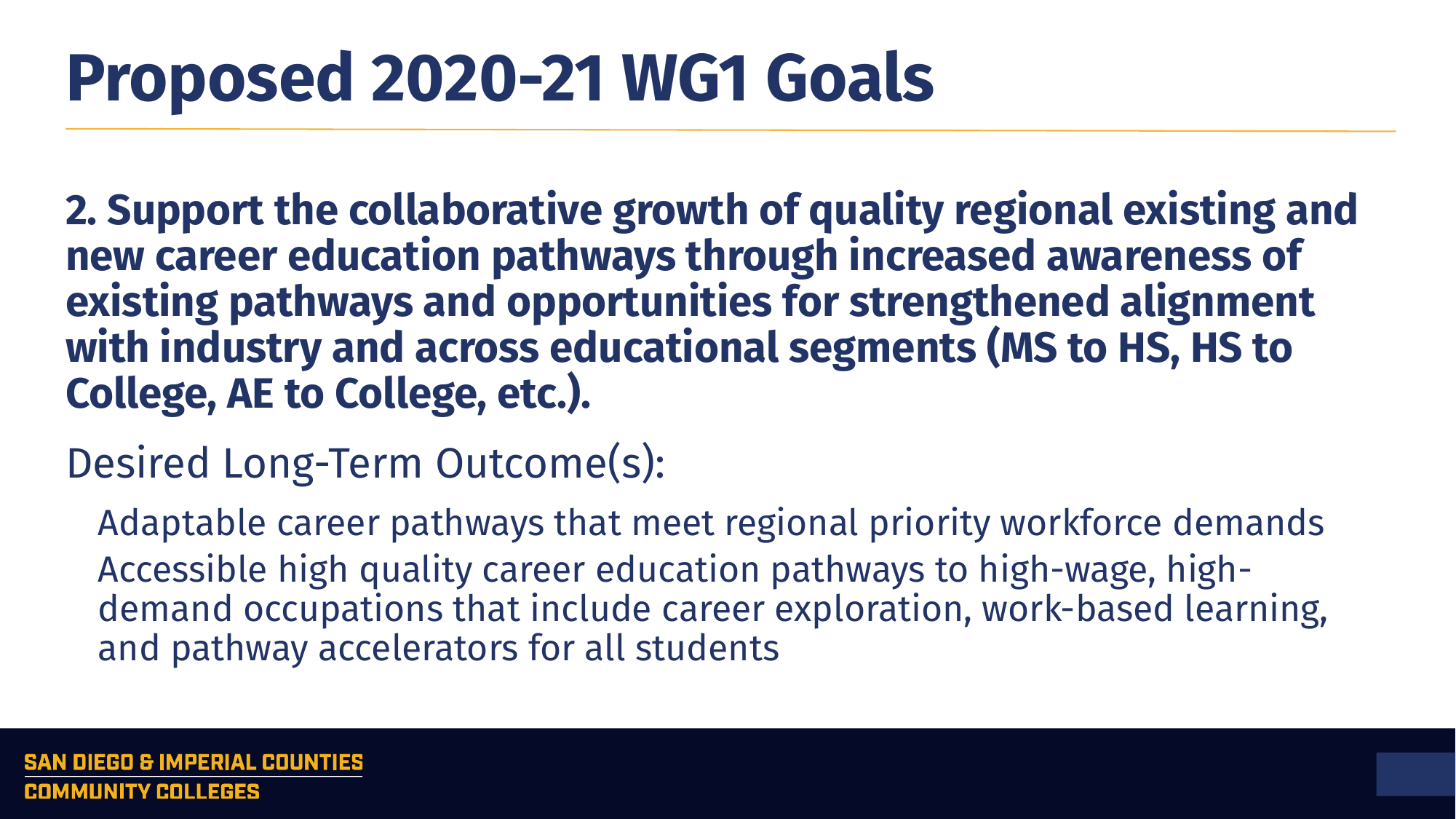

# Proposed 2020-21 WG1 Goals
2. Support the collaborative growth of quality regional existing and new career education pathways through increased awareness of existing pathways and opportunities for strengthened alignment with industry and across educational segments (MS to HS, HS to College, AE to College, etc.).
Desired Long-Term Outcome(s):
Adaptable career pathways that meet regional priority workforce demands
Accessible high quality career education pathways to high-wage, high-demand occupations that include career exploration, work-based learning, and pathway accelerators for all students